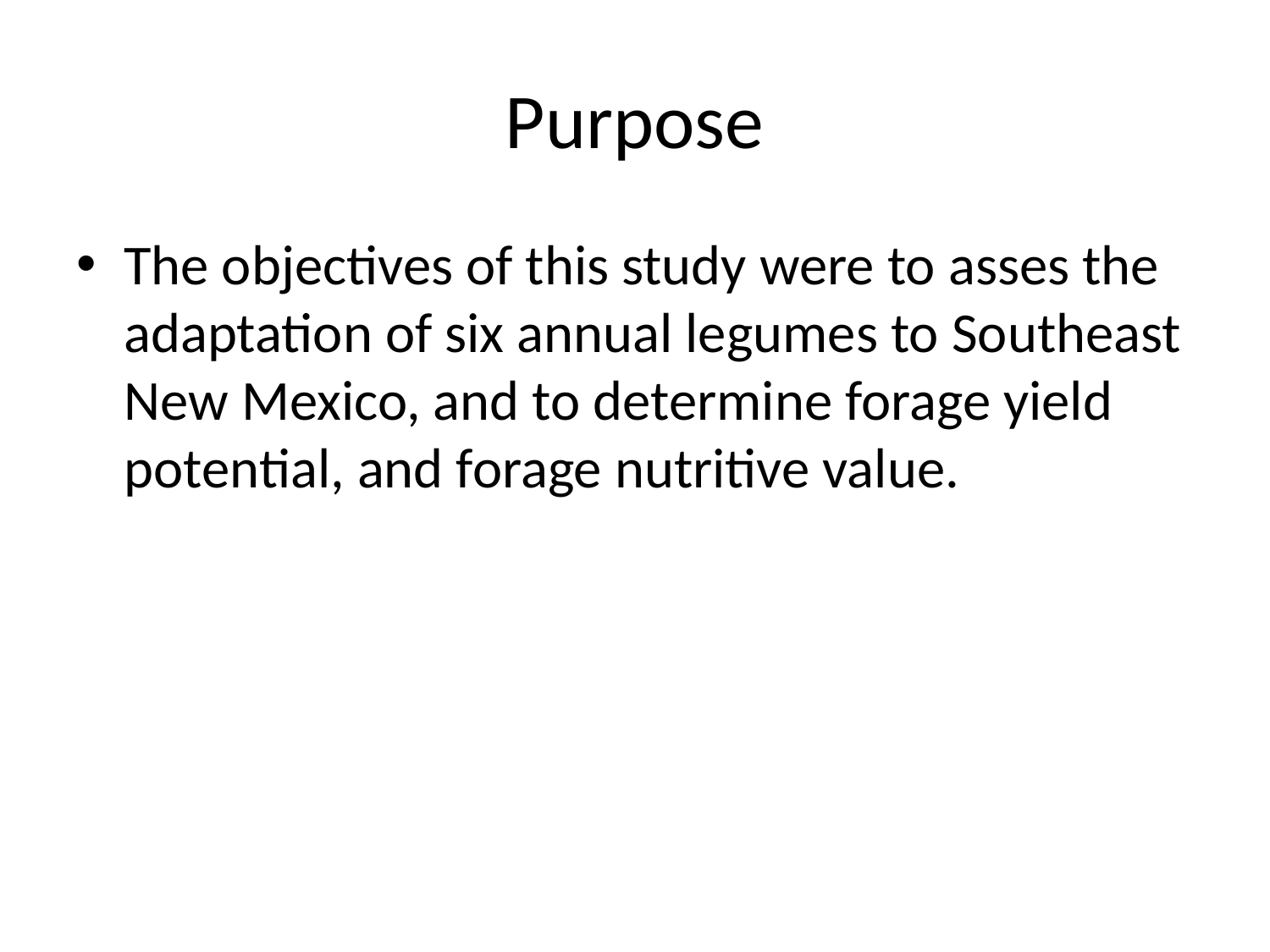

# Purpose
The objectives of this study were to asses the adaptation of six annual legumes to Southeast New Mexico, and to determine forage yield potential, and forage nutritive value.